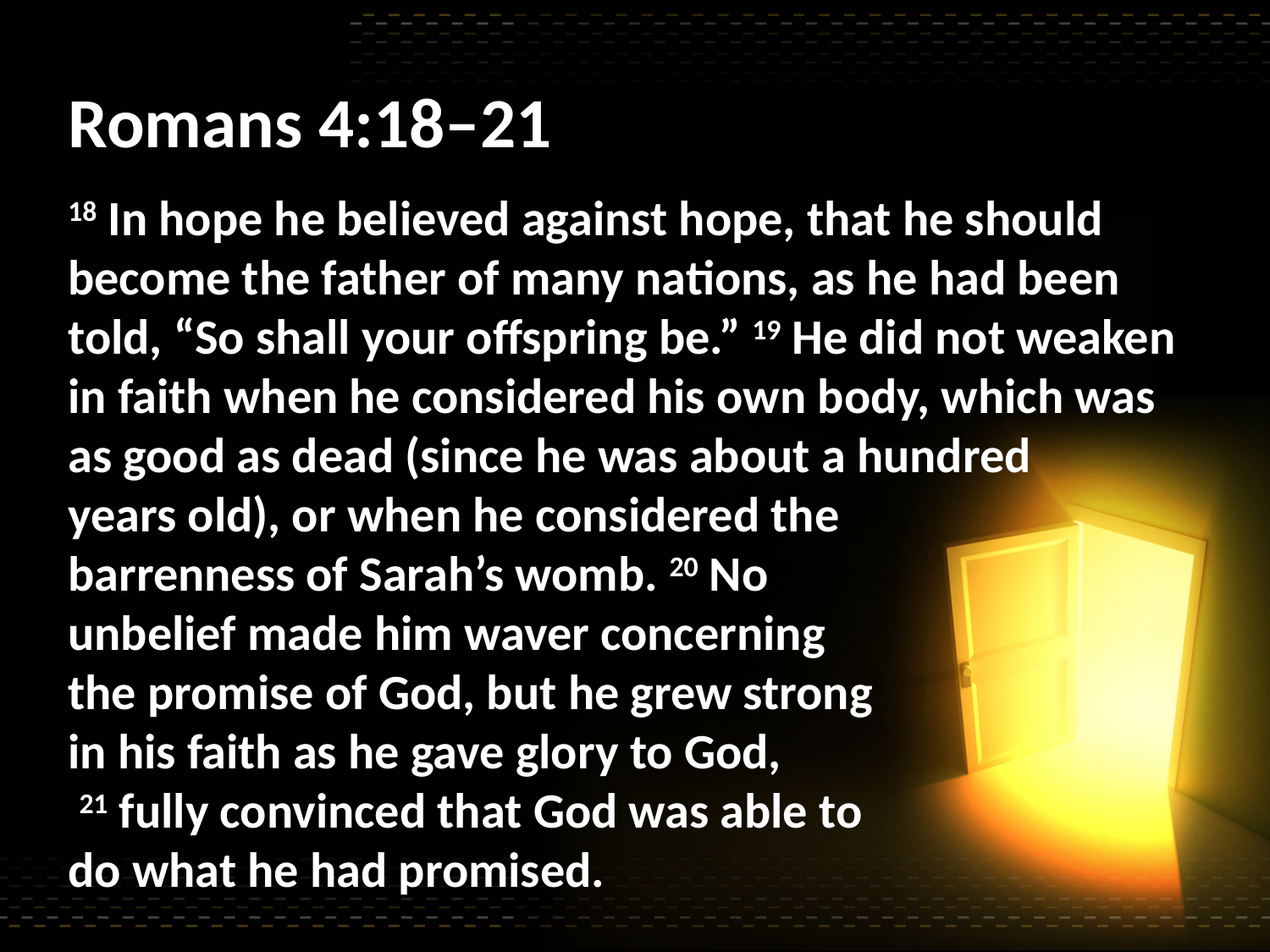

# Romans 4:18–21
18 In hope he believed against hope, that he should become the father of many nations, as he had been told, “So shall your offspring be.” 19 He did not weaken in faith when he considered his own body, which was as good as dead (since he was about a hundred
years old), or when he considered the
barrenness of Sarah’s womb. 20 No
unbelief made him waver concerning
the promise of God, but he grew strong
in his faith as he gave glory to God,
 21 fully convinced that God was able to
do what he had promised.